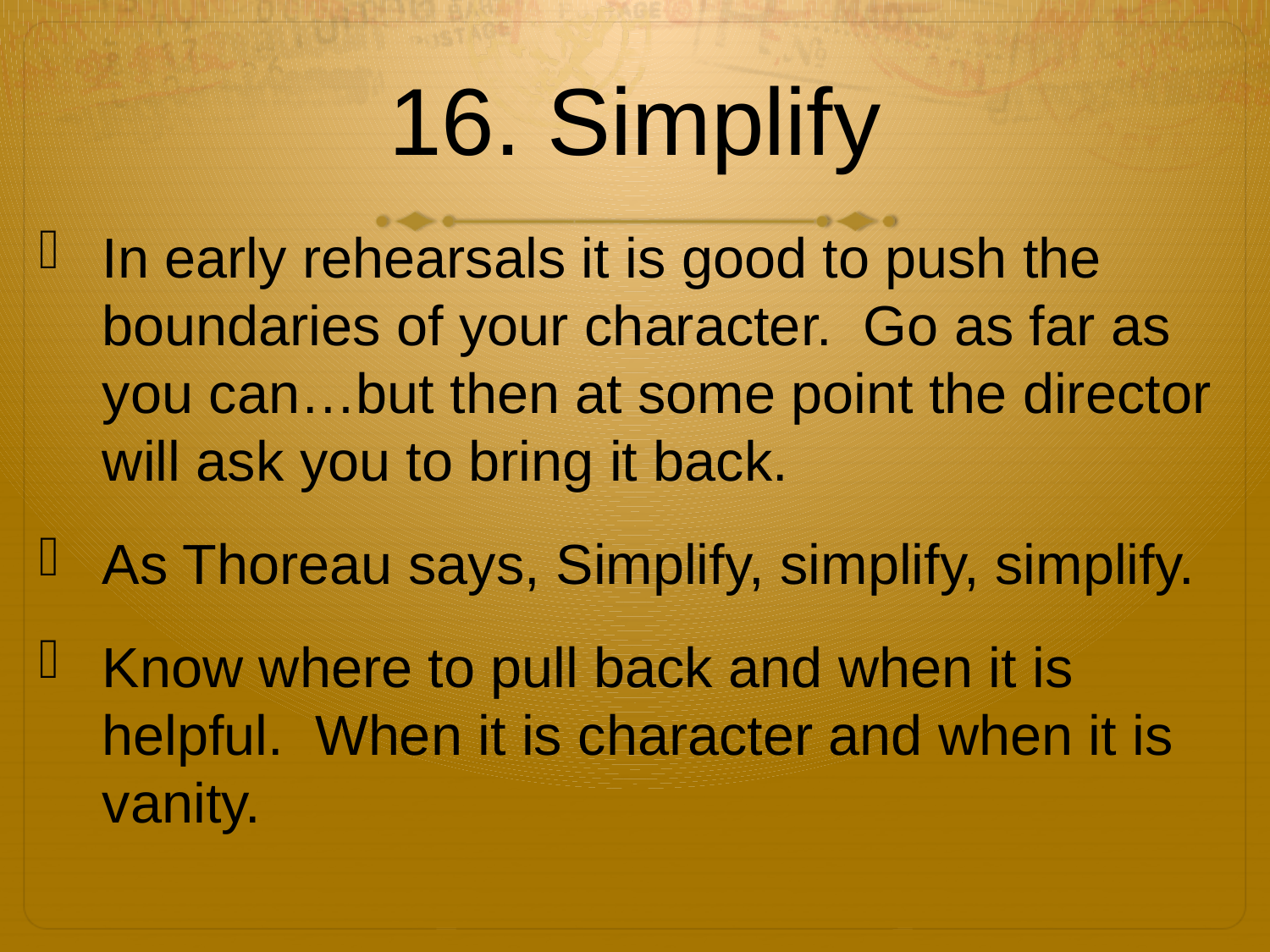

# 16. Simplify
In early rehearsals it is good to push the boundaries of your character.  Go as far as you can…but then at some point the director will ask you to bring it back.
As Thoreau says, Simplify, simplify, simplify.
Know where to pull back and when it is helpful.  When it is character and when it is vanity.